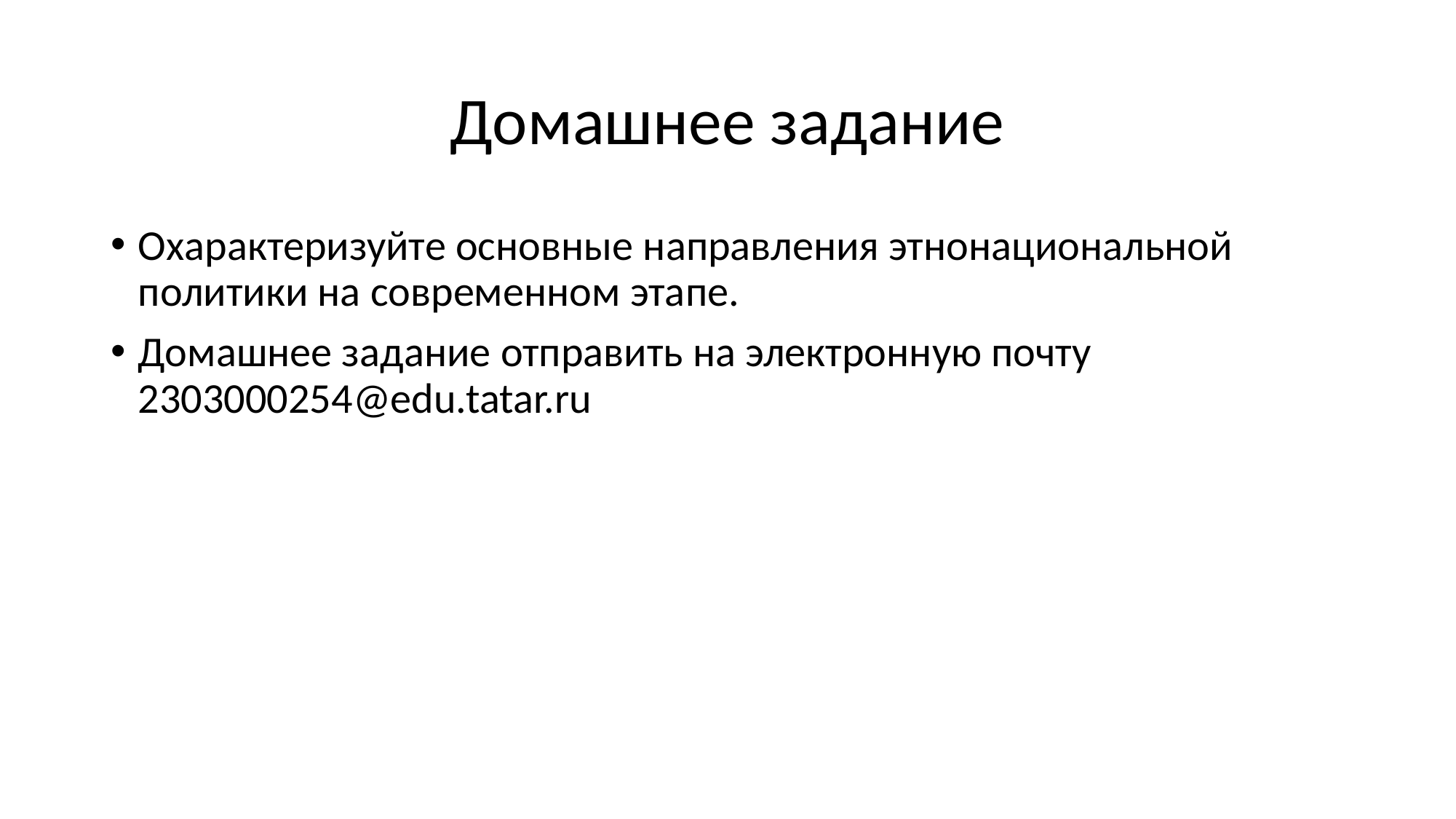

# Домашнее задание
Охарактеризуйте основные направления этнонациональной политики на современном этапе.
Домашнее задание отправить на электронную почту 2303000254@edu.tatar.ru